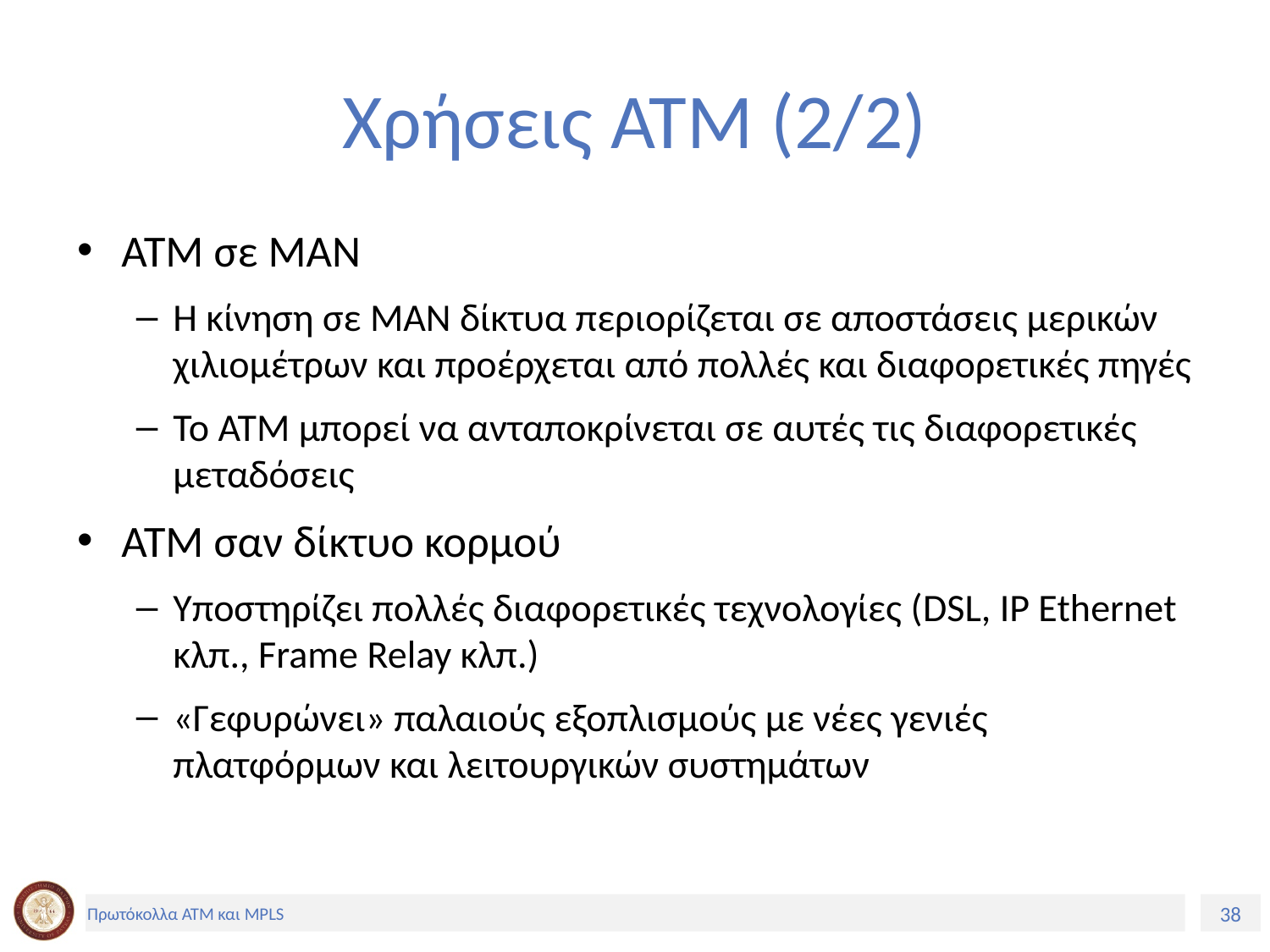

# Χρήσεις ΑΤΜ (2/2)
ATM σε MAN
Η κίνηση σε ΜΑΝ δίκτυα περιορίζεται σε αποστάσεις μερικών χιλιομέτρων και προέρχεται από πολλές και διαφορετικές πηγές
Το ΑΤΜ μπορεί να ανταποκρίνεται σε αυτές τις διαφορετικές μεταδόσεις
ATM σαν δίκτυο κορμού
Υποστηρίζει πολλές διαφορετικές τεχνολογίες (DSL, IP Ethernet κλπ., Frame Relay κλπ.)
«Γεφυρώνει» παλαιούς εξοπλισμούς με νέες γενιές πλατφόρμων και λειτουργικών συστημάτων